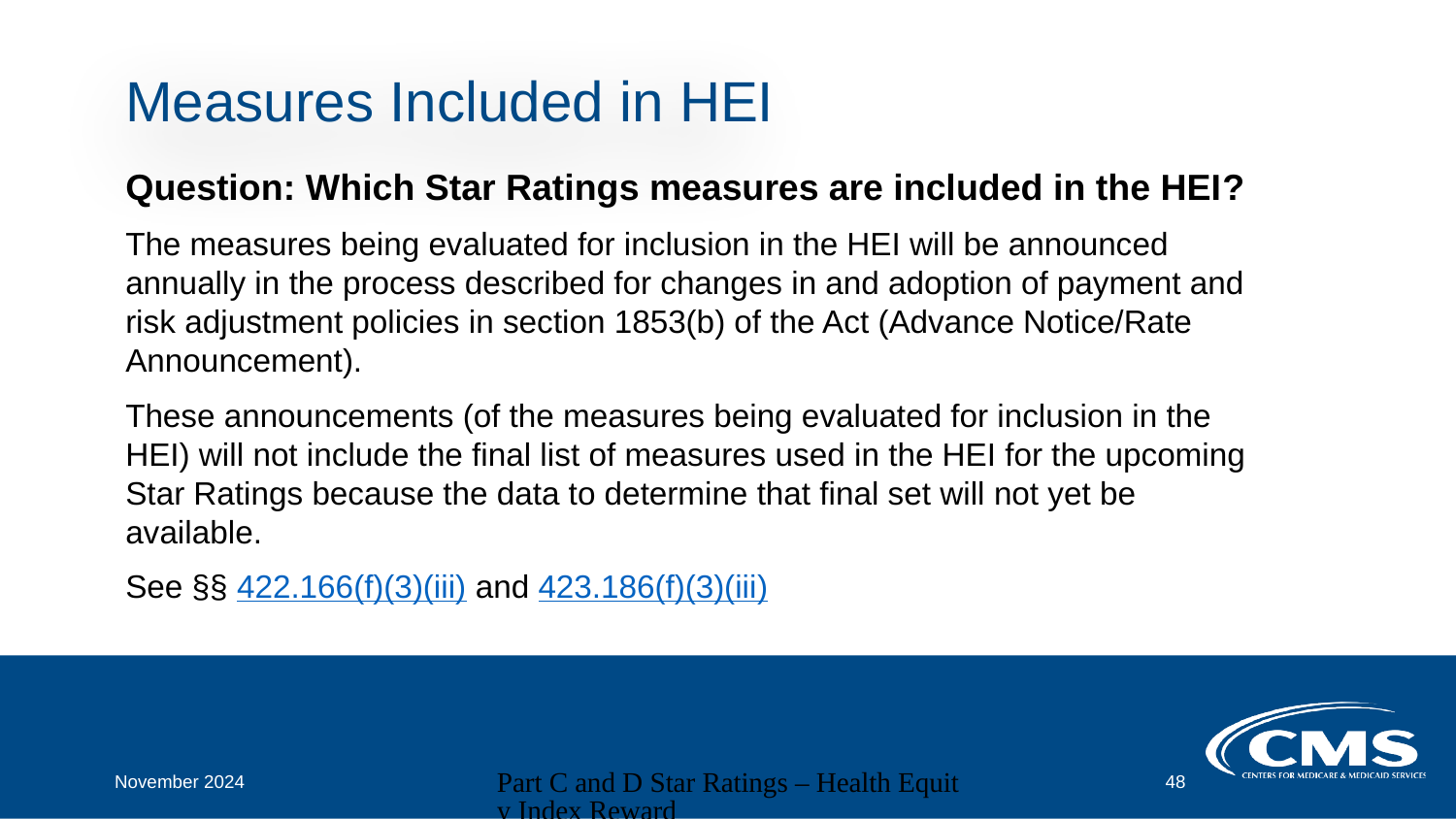

# Measures Included in HEI
Question: Which Star Ratings measures are included in the HEI?
The measures being evaluated for inclusion in the HEI will be announced annually in the process described for changes in and adoption of payment and risk adjustment policies in section 1853(b) of the Act (Advance Notice/Rate Announcement).
These announcements (of the measures being evaluated for inclusion in the HEI) will not include the final list of measures used in the HEI for the upcoming Star Ratings because the data to determine that final set will not yet be available.
See §§ 422.166(f)(3)(iii) and 423.186(f)(3)(iii)
November 2024
Part C and D Star Ratings – Health Equity Index Reward
48